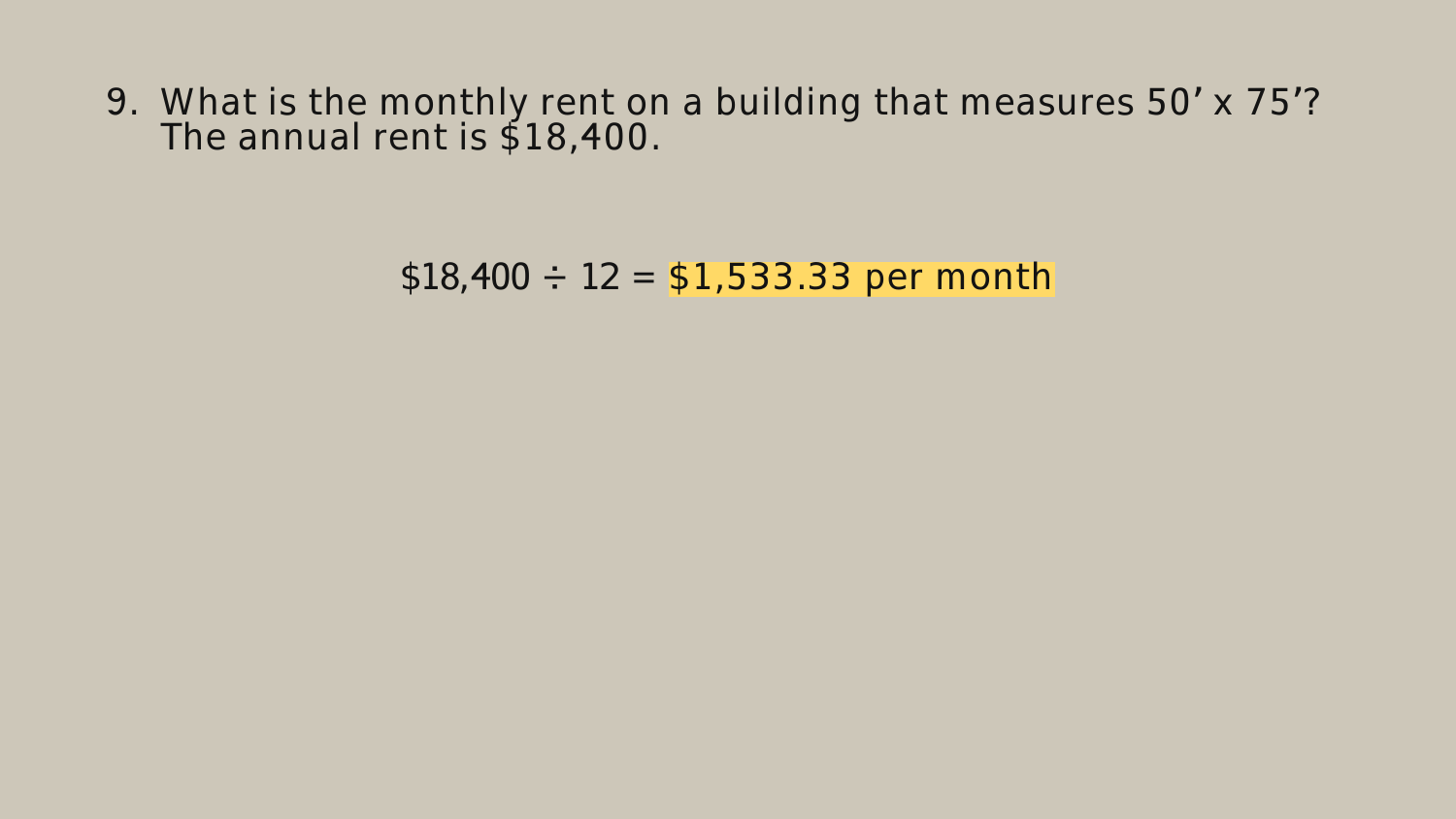

# What is the monthly rent on a building that measures 50’ x 75’?  The annual rent is $18,400.

$18,400 ÷ 12 = $1,533.33 per month